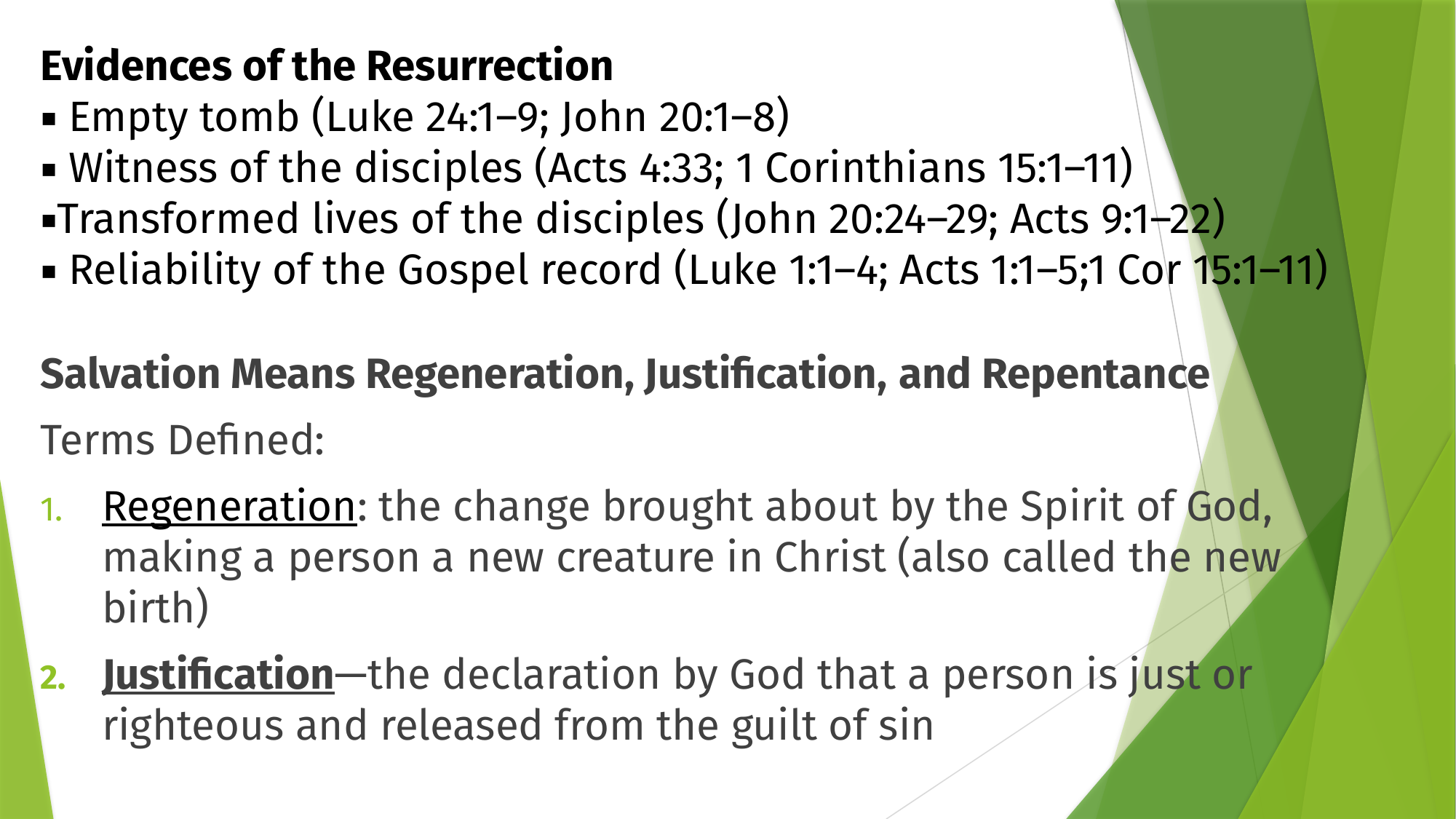

# Evidences of the Resurrection ▪ Empty tomb (Luke 24:1–9; John 20:1–8) ▪ Witness of the disciples (Acts 4:33; 1 Corinthians 15:1–11) ▪Transformed lives of the disciples (John 20:24–29; Acts 9:1–22) ▪ Reliability of the Gospel record (Luke 1:1–4; Acts 1:1–5;1 Cor 15:1–11)
Salvation Means Regeneration, Justification, and Repentance
Terms Defined:
Regeneration: the change brought about by the Spirit of God, making a person a new creature in Christ (also called the new birth)
Justification—the declaration by God that a person is just or righteous and released from the guilt of sin